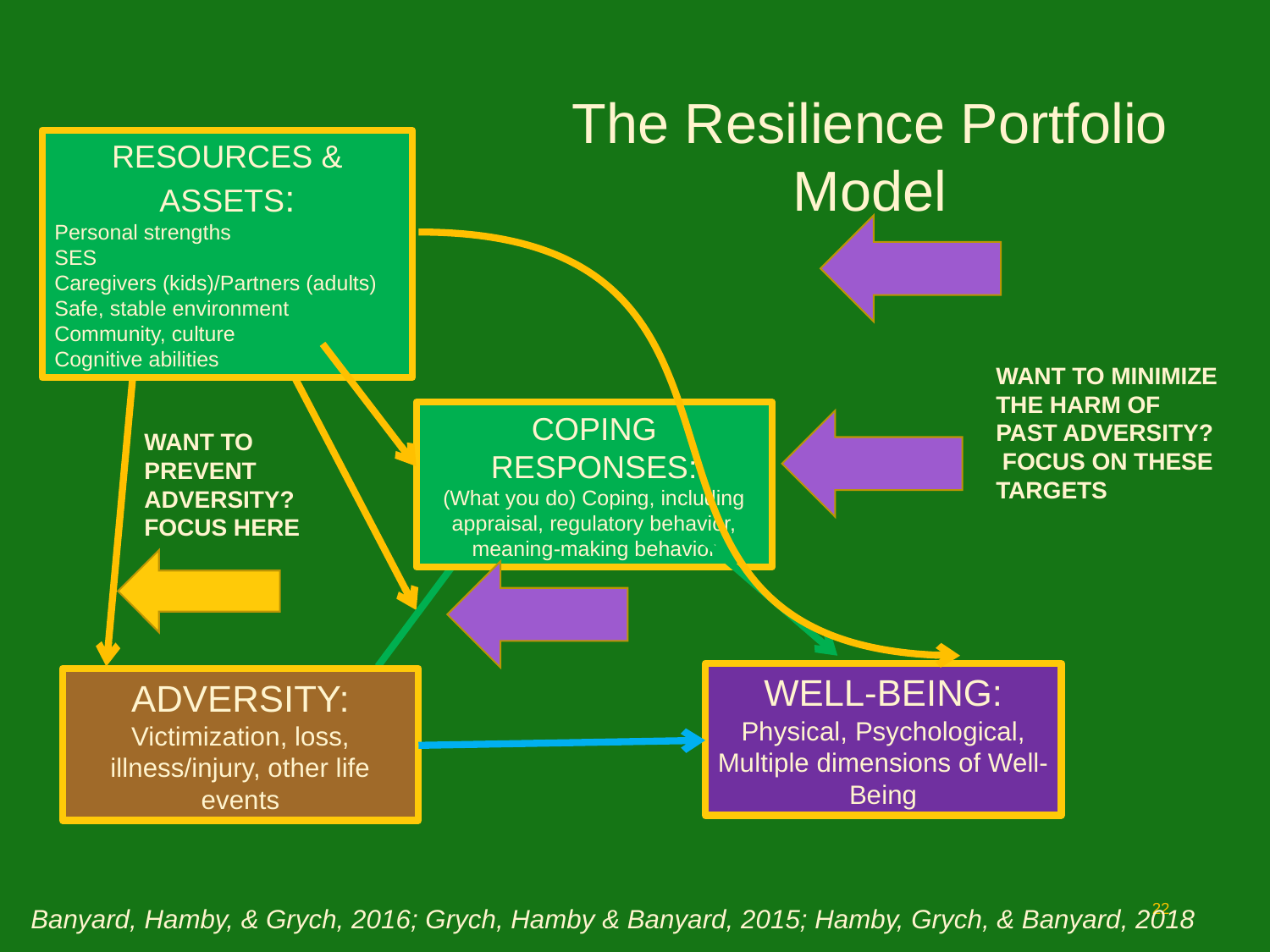

The Resilience Portfolio Model
RESOURCES & ASSETS:
Personal strengths
SES
Caregivers (kids)/Partners (adults)
Safe, stable environment
Community, culture
Cognitive abilities
COPING RESPONSES:
(What you do) Coping, including appraisal, regulatory behavior, meaning-making behavior
WELL-BEING:
Physical, Psychological, Multiple dimensions of Well-Being
ADVERSITY:
Victimization, loss, illness/injury, other life events

WANT TO MINIMIZE THE HARM OF PAST ADVERSITY?  FOCUS ON THESE TARGETS

WANT TO PREVENT ADVERSITY?  FOCUS HERE

22
Banyard, Hamby, & Grych, 2016; Grych, Hamby & Banyard, 2015; Hamby, Grych, & Banyard, 2018